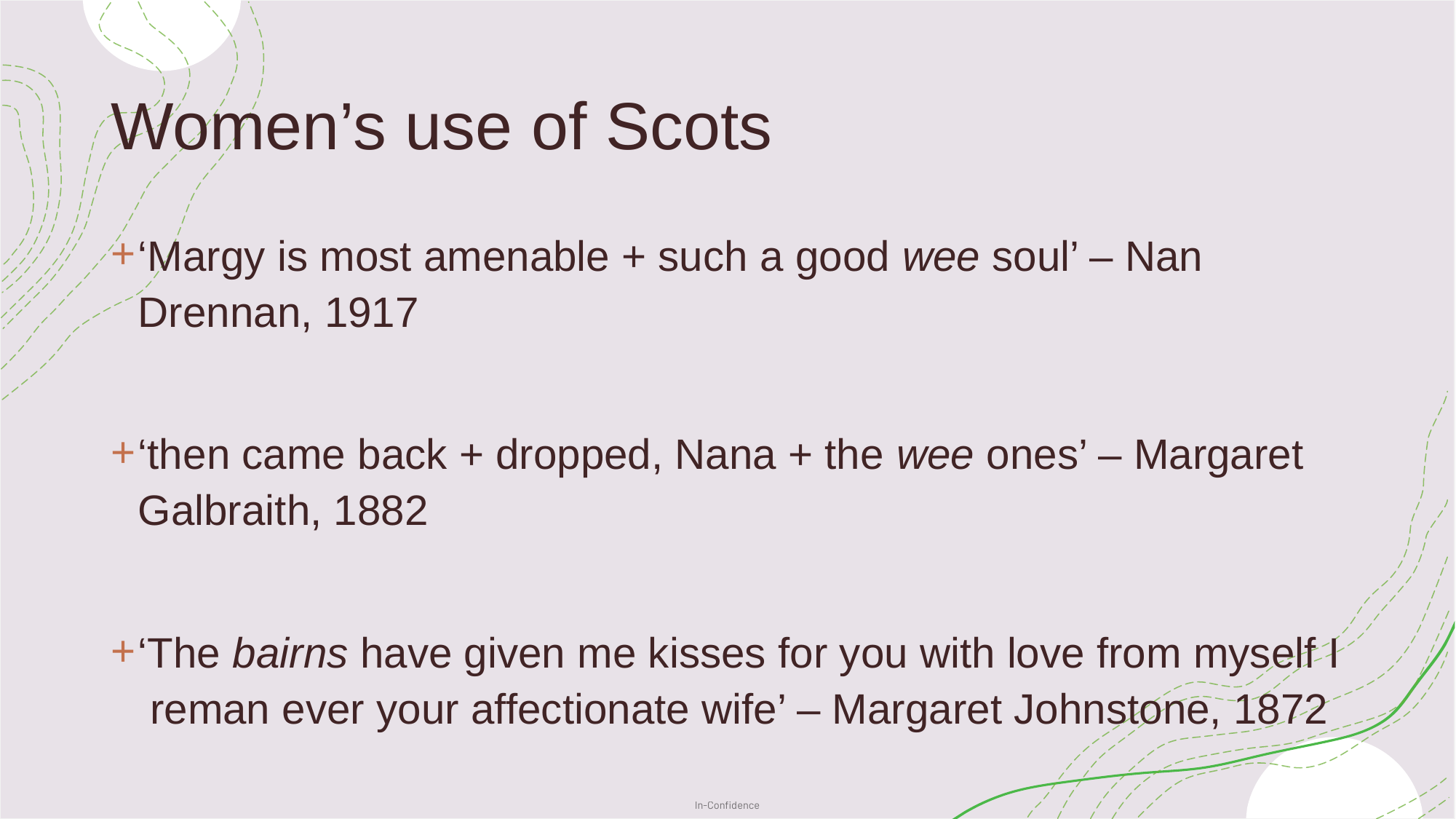

# Women’s use of Scots
‘Margy is most amenable + such a good wee soul’ – Nan Drennan, 1917

‘then came back + dropped, Nana + the wee ones’ – Margaret Galbraith, 1882

‘The bairns have given me kisses for you with love from myself I reman ever your affectionate wife’ – Margaret Johnstone, 1872